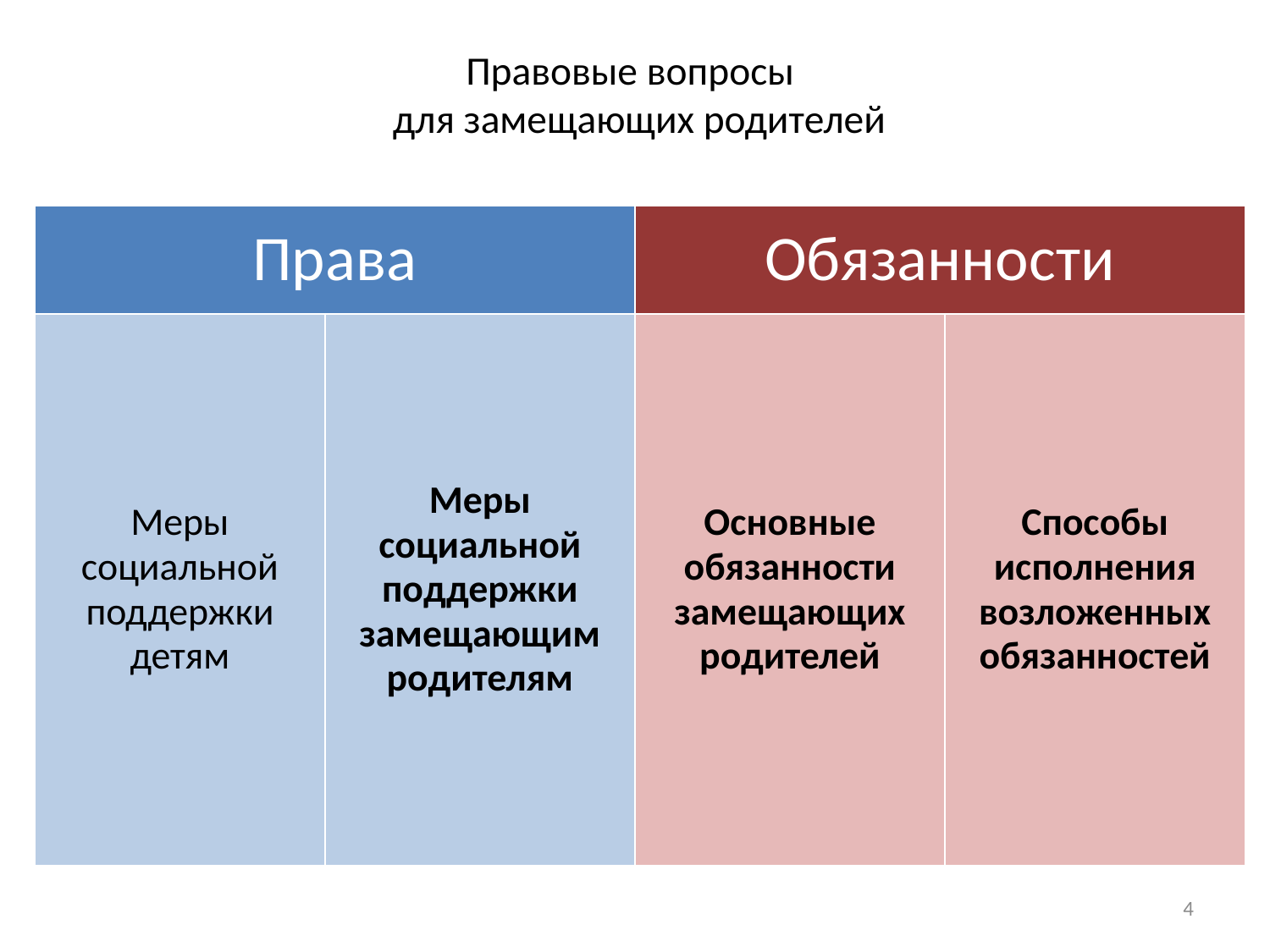

# Правовые вопросы для замещающих родителей
| Права |  | Обязанности |  |
| --- | --- | --- | --- |
| Меры социальной поддержки детям | Меры социальной поддержки замещающим родителям | Основные обязанности замещающих родителей | Способы исполнения возложенных обязанностей |

4